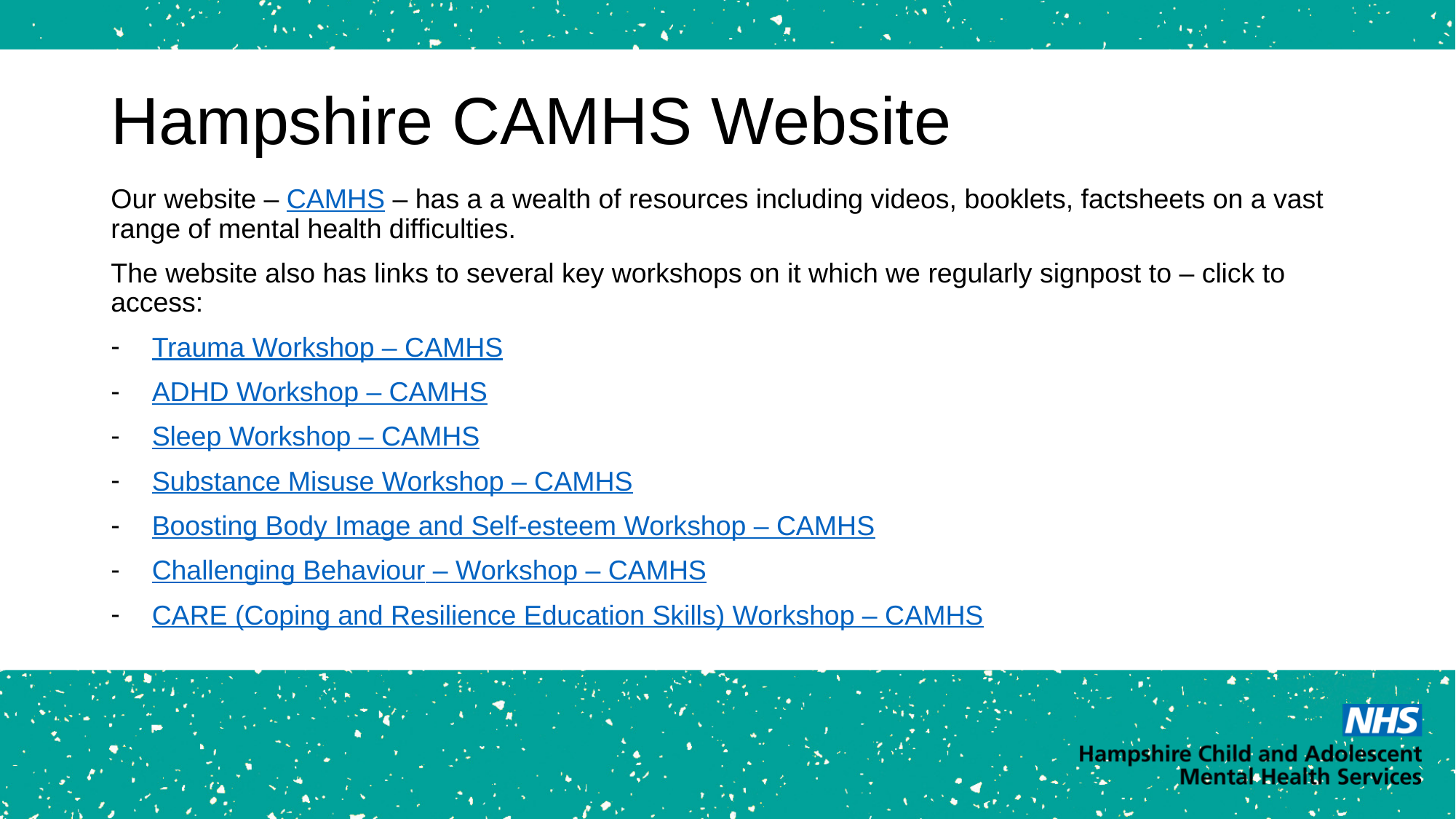

# Hampshire CAMHS Website
Our website – CAMHS – has a a wealth of resources including videos, booklets, factsheets on a vast range of mental health difficulties.
The website also has links to several key workshops on it which we regularly signpost to – click to access:
Trauma Workshop – CAMHS
ADHD Workshop – CAMHS
Sleep Workshop – CAMHS
Substance Misuse Workshop – CAMHS
Boosting Body Image and Self-esteem Workshop – CAMHS
Challenging Behaviour – Workshop – CAMHS
CARE (Coping and Resilience Education Skills) Workshop – CAMHS